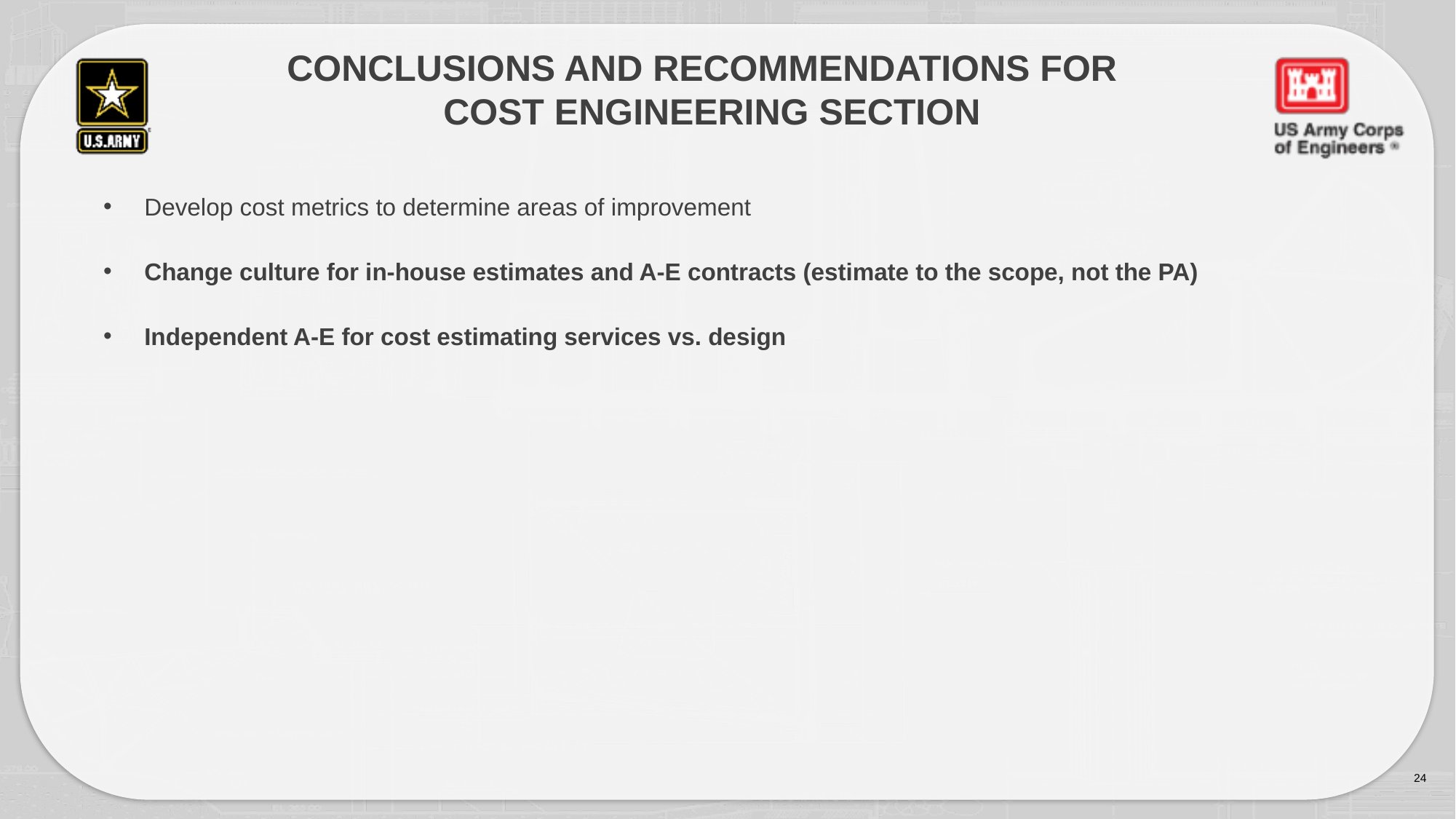

# Conclusions and recommendations for cost engineering section
Develop cost metrics to determine areas of improvement

Change culture for in-house estimates and A-E contracts (estimate to the scope, not the PA)

Independent A-E for cost estimating services vs. design

24